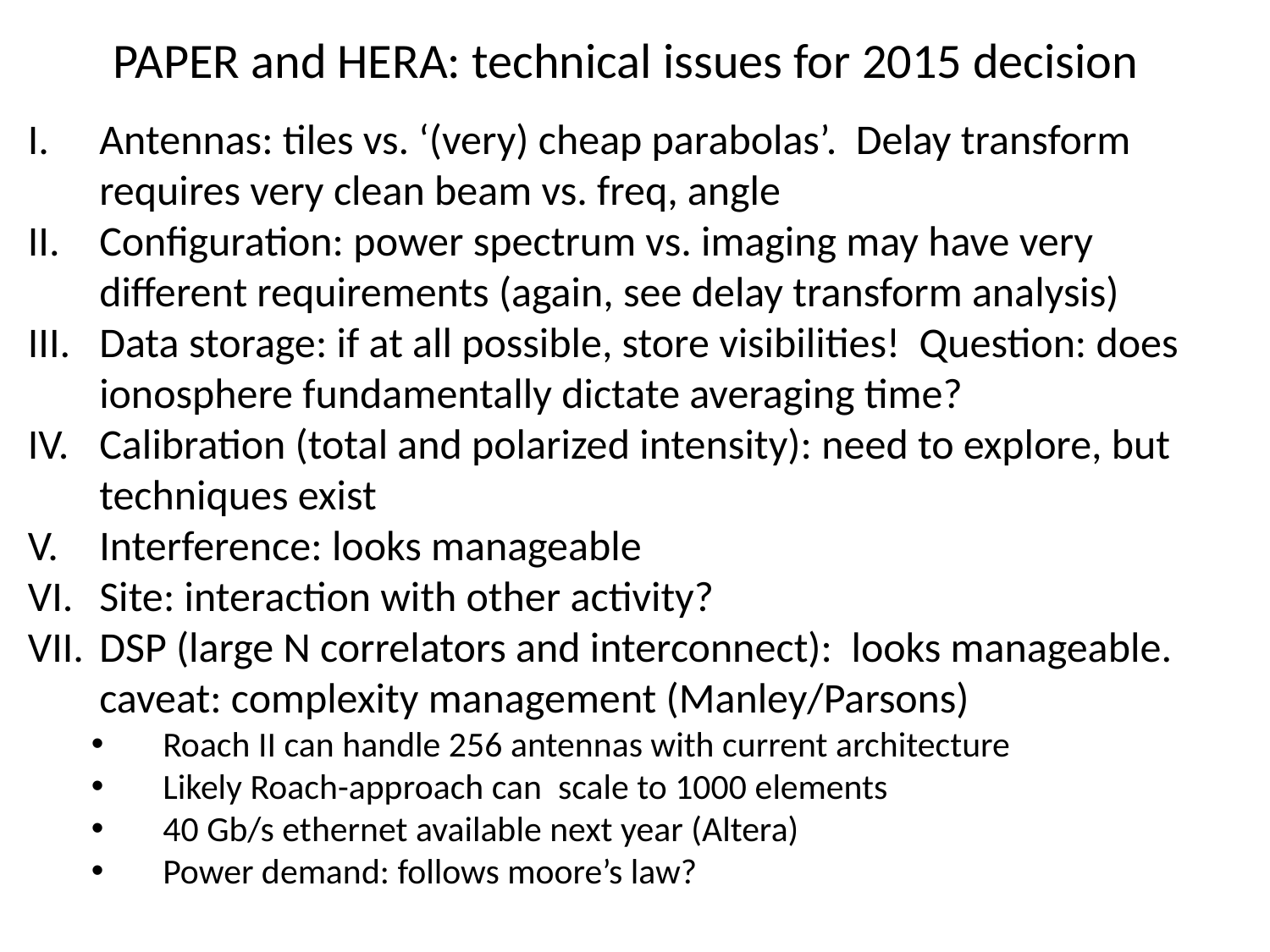

PAPER and HERA: technical issues for 2015 decision
Antennas: tiles vs. ‘(very) cheap parabolas’.  Delay transform requires very clean beam vs. freq, angle
Configuration: power spectrum vs. imaging may have very different requirements (again, see delay transform analysis)
Data storage: if at all possible, store visibilities!  Question: does ionosphere fundamentally dictate averaging time?
Calibration (total and polarized intensity): need to explore, but techniques exist
Interference: looks manageable
Site: interaction with other activity?
DSP (large N correlators and interconnect):  looks manageable. caveat: complexity management (Manley/Parsons)
Roach II can handle 256 antennas with current architecture
Likely Roach-approach can  scale to 1000 elements
40 Gb/s ethernet available next year (Altera)
Power demand: follows moore’s law?